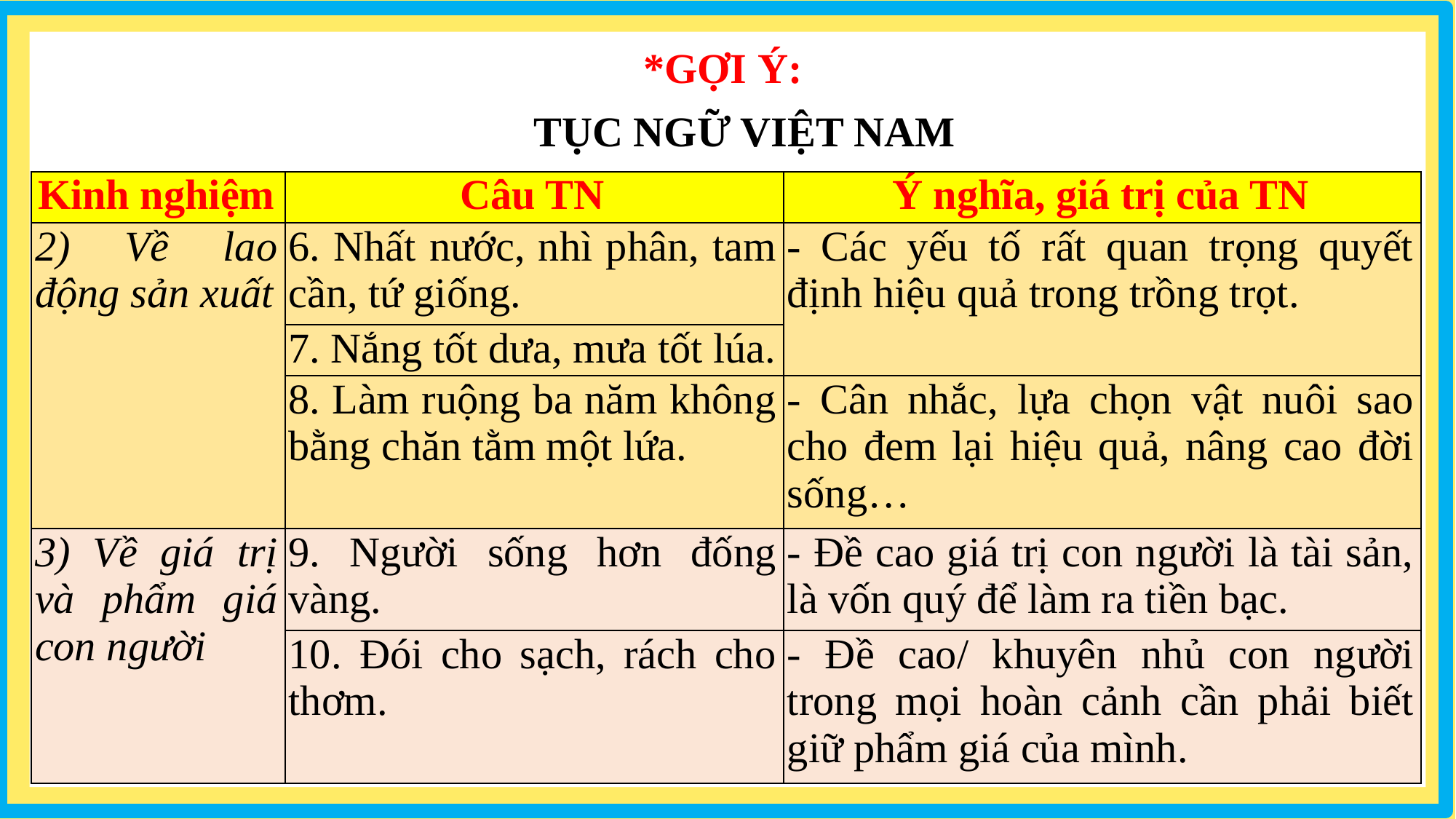

*GỢI Ý:
TỤC NGỮ VIỆT NAM
| Kinh nghiệm | Câu TN | Ý nghĩa, giá trị của TN |
| --- | --- | --- |
| 2) Về lao động sản xuất | 6. Nhất nước, nhì phân, tam cần, tứ giống. | - Các yếu tố rất quan trọng quyết định hiệu quả trong trồng trọt. |
|  | 7. Nắng tốt dưa, mưa tốt lúa. |  |
|  | 8. Làm ruộng ba năm không bằng chăn tằm một lứa. | - Cân nhắc, lựa chọn vật nuôi sao cho đem lại hiệu quả, nâng cao đời sống… |
| 3) Về giá trị và phẩm giá con người | 9. Người sống hơn đống vàng. | - Đề cao giá trị con người là tài sản, là vốn quý để làm ra tiền bạc. |
|  | 10. Đói cho sạch, rách cho thơm. | - Đề cao/ khuyên nhủ con người trong mọi hoàn cảnh cần phải biết giữ phẩm giá của mình. |